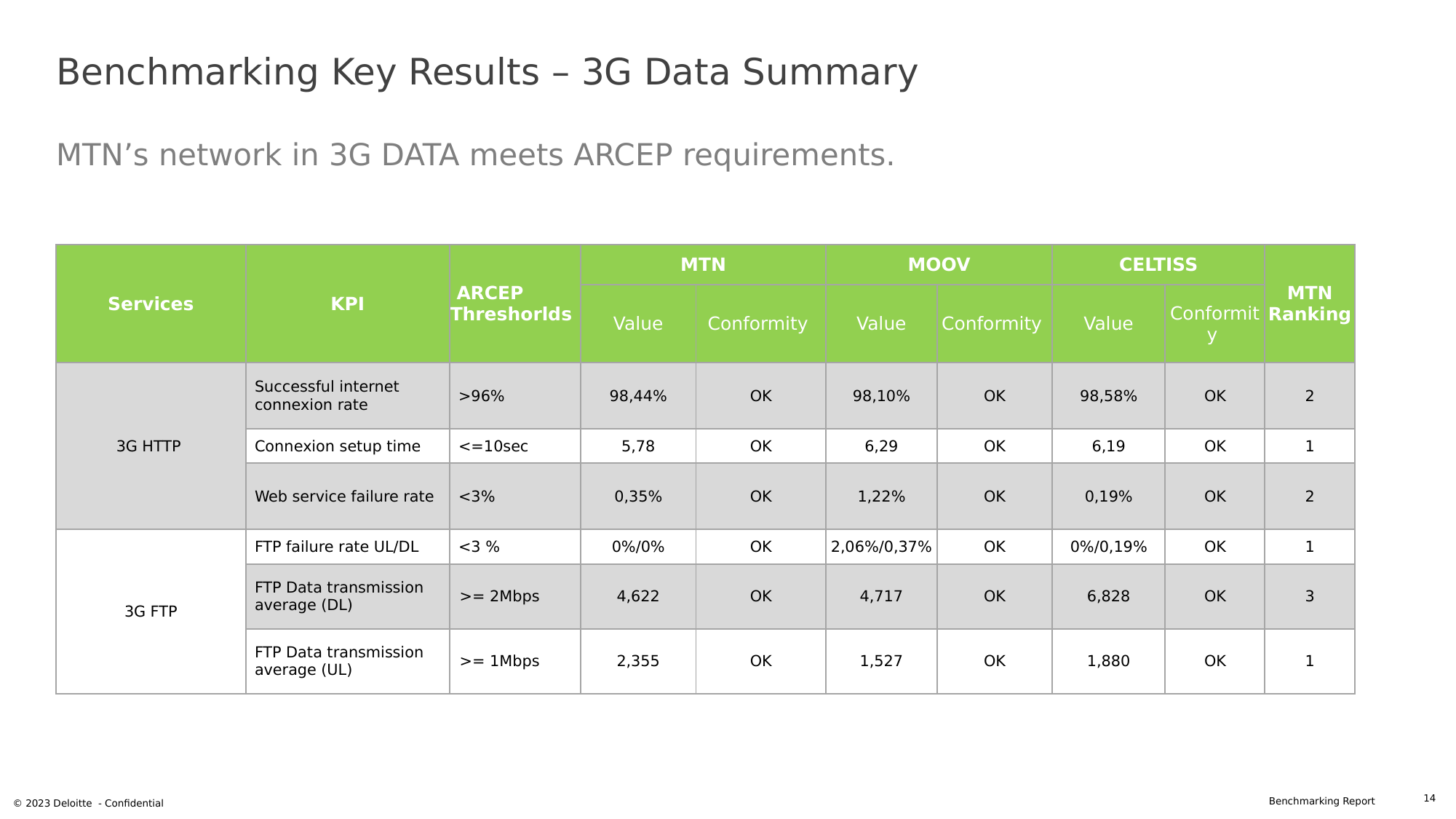

# Benchmarking Key Results – 3G Data Summary MTN’s network in 3G DATA meets ARCEP requirements.
| Services | KPI | ARCEP Threshorlds | MTN |  | MOOV |  | CELTISS |  | MTN Ranking |
| --- | --- | --- | --- | --- | --- | --- | --- | --- | --- |
|  |  |  | Value | Conformity | Value | Conformity | Value | Conformity |  |
| 3G HTTP | Successful internet connexion rate | >96% | 98,44% | OK | 98,10% | OK | 98,58% | OK | 2 |
|  | Connexion setup time | <=10sec | 5,78 | OK | 6,29 | OK | 6,19 | OK | 1 |
|  | Web service failure rate | <3% | 0,35% | OK | 1,22% | OK | 0,19% | OK | 2 |
| 3G FTP | FTP failure rate UL/DL | <3 % | 0%/0% | OK | 2,06%/0,37% | OK | 0%/0,19% | OK | 1 |
|  | FTP Data transmission average (DL) | >= 2Mbps | 4,622 | OK | 4,717 | OK | 6,828 | OK | 3 |
|  | FTP Data transmission average (UL) | >= 1Mbps | 2,355 | OK | 1,527 | OK | 1,880 | OK | 1 |
14
© 2023 Deloitte  - Confidential